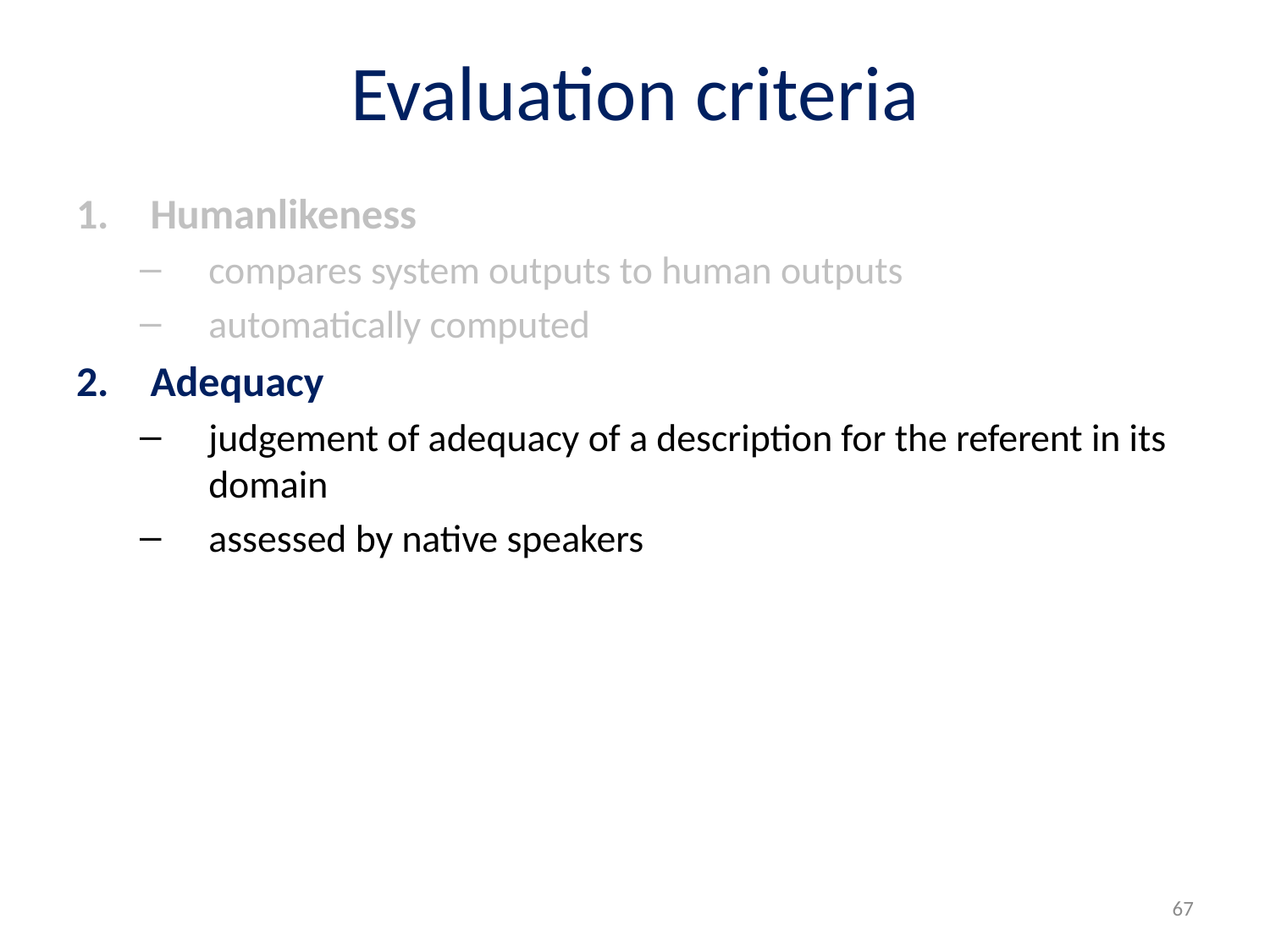

# Evaluation criteria
Humanlikeness
compares system outputs to human outputs
automatically computed
Adequacy
judgement of adequacy of a description for the referent in its domain
assessed by native speakers
67